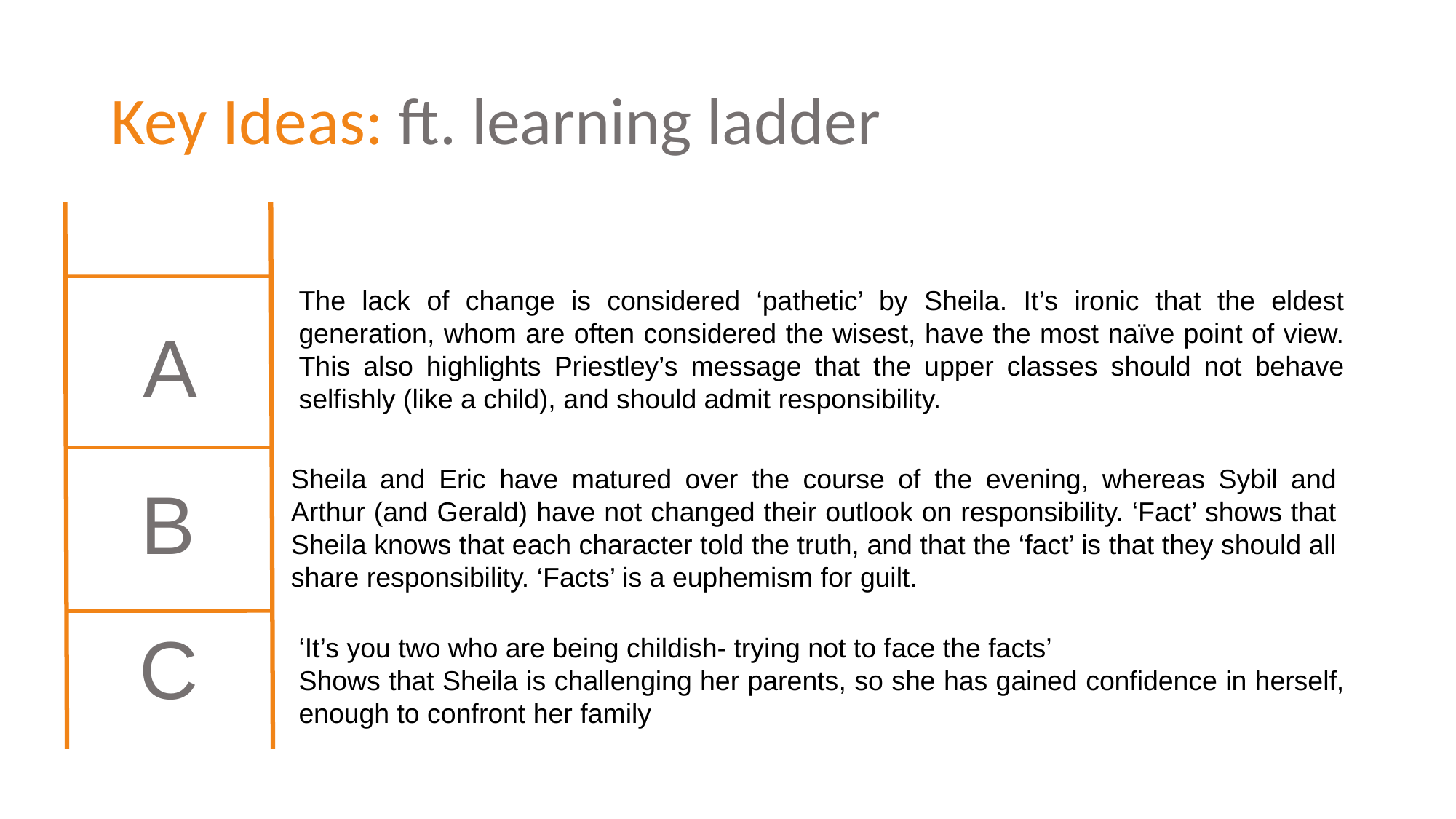

# Key Ideas: ft. learning ladder
The lack of change is considered ‘pathetic’ by Sheila. It’s ironic that the eldest generation, whom are often considered the wisest, have the most naïve point of view. This also highlights Priestley’s message that the upper classes should not behave selfishly (like a child), and should admit responsibility.
A
Sheila and Eric have matured over the course of the evening, whereas Sybil and Arthur (and Gerald) have not changed their outlook on responsibility. ‘Fact’ shows that Sheila knows that each character told the truth, and that the ‘fact’ is that they should all share responsibility. ‘Facts’ is a euphemism for guilt.
B
C
‘It’s you two who are being childish- trying not to face the facts’
Shows that Sheila is challenging her parents, so she has gained confidence in herself, enough to confront her family